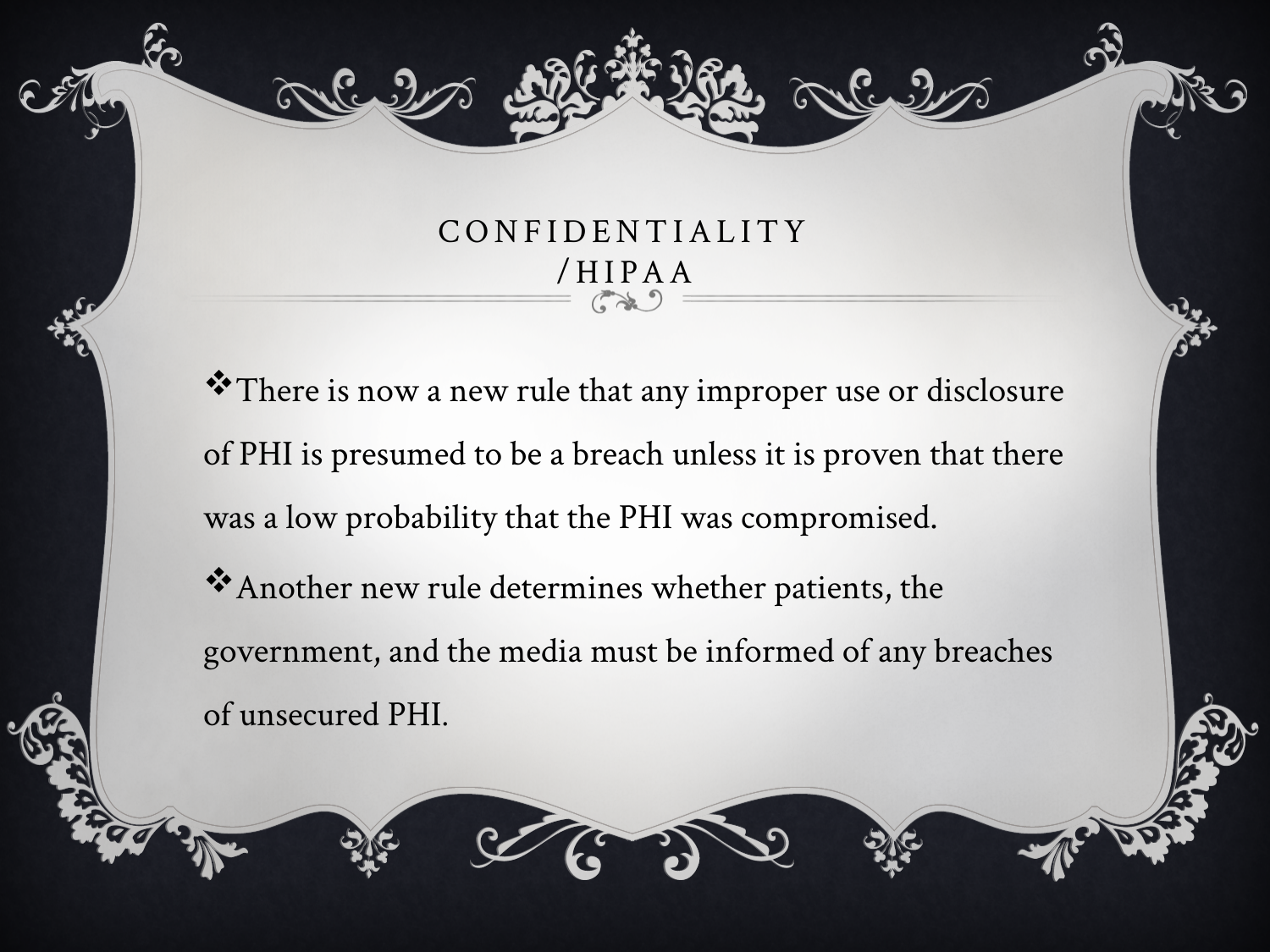

# Confidentiality /hipAa
There is now a new rule that any improper use or disclosure of PHI is presumed to be a breach unless it is proven that there was a low probability that the PHI was compromised.
Another new rule determines whether patients, the government, and the media must be informed of any breaches of unsecured PHI.